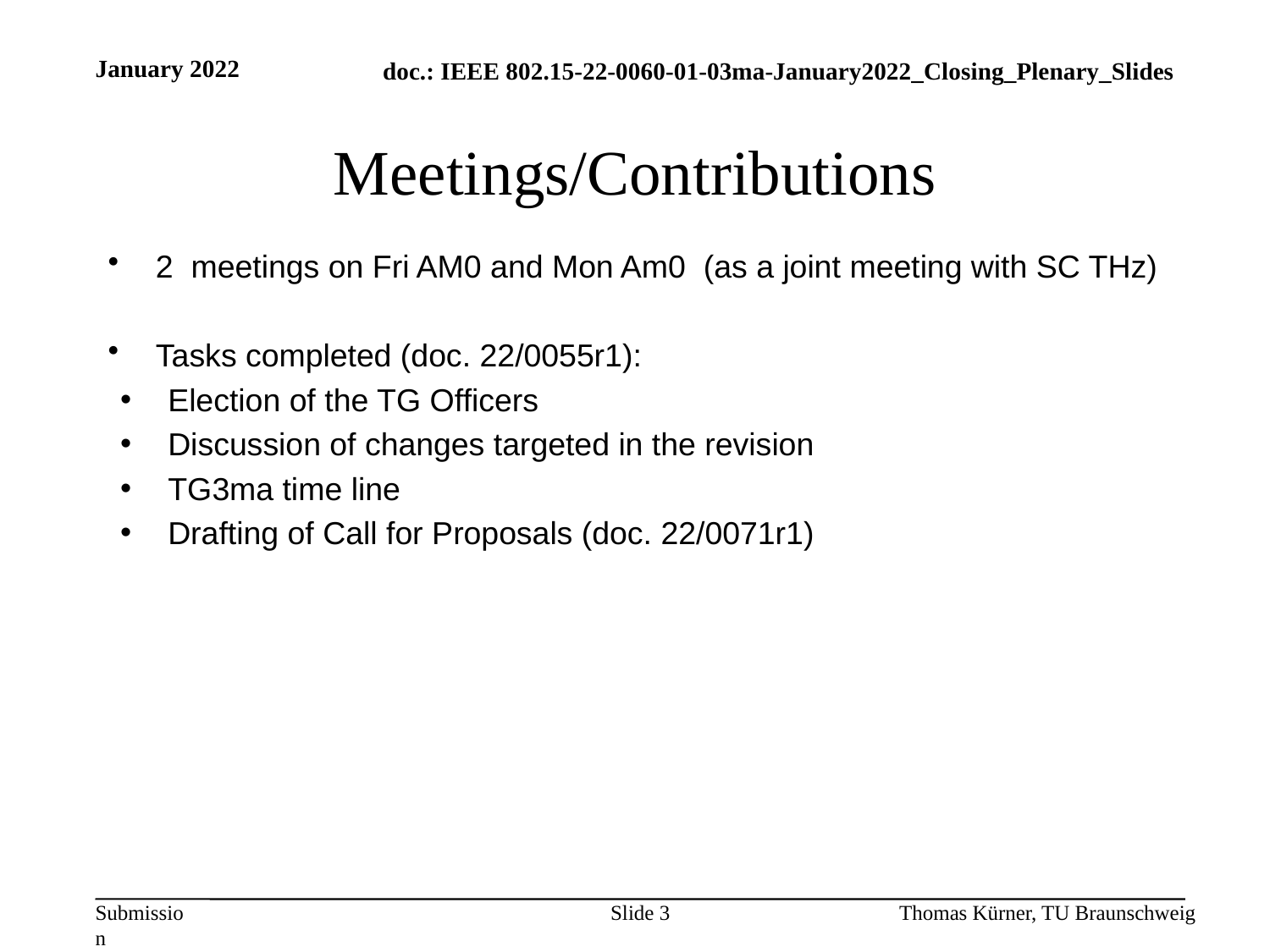

January 2022
# Meetings/Contributions
2  meetings on Fri AM0 and Mon Am0  (as a joint meeting with SC THz)

Tasks completed (doc. 22/0055r1):
Election of the TG Officers
Discussion of changes targeted in the revision
TG3ma time line
Drafting of Call for Proposals (doc. 22/0071r1)

Slide 3
Thomas Kürner, TU Braunschweig